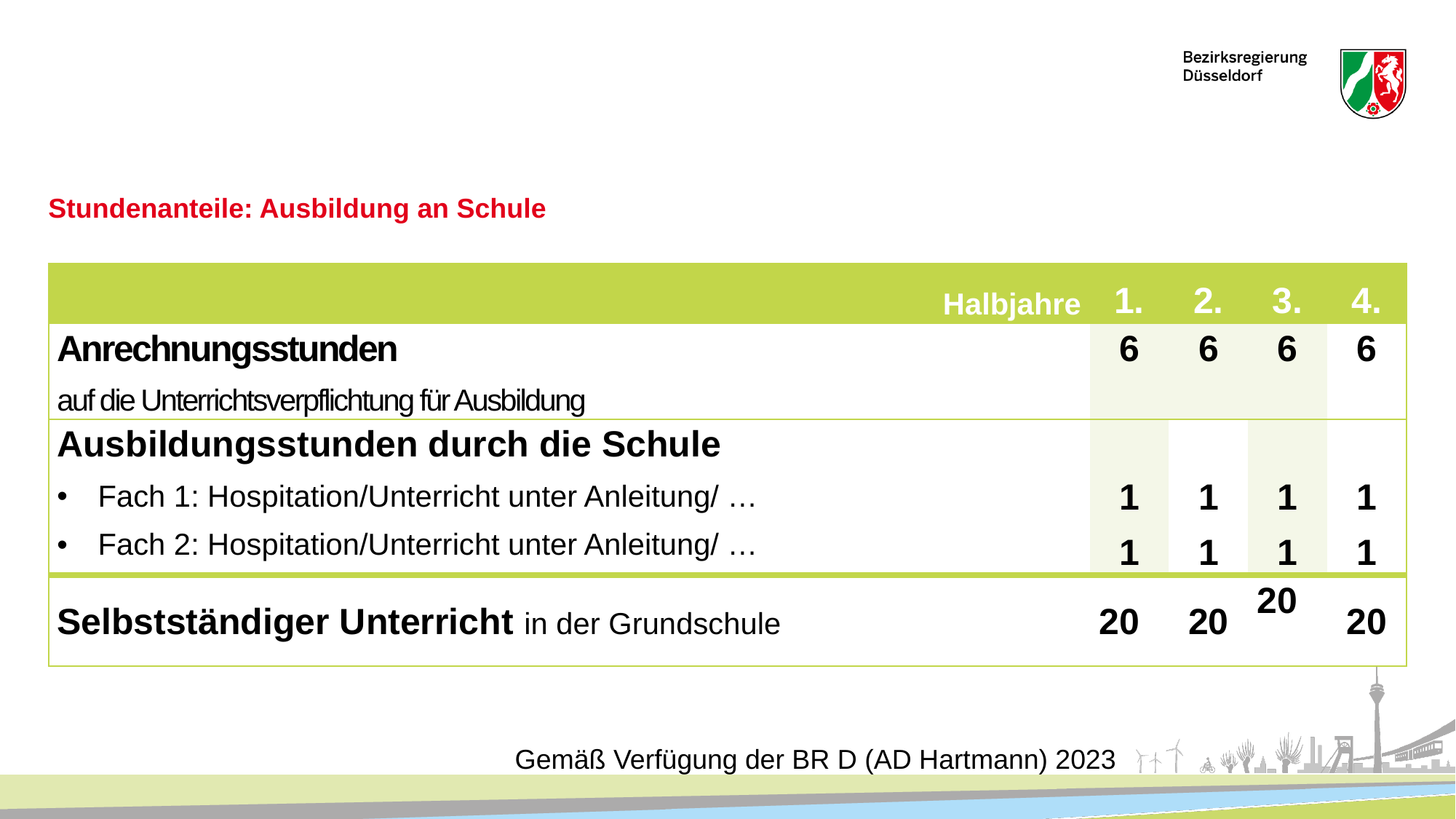

# Stundenanteile: Ausbildung an Schule
| Halbjahre | 1. | 2. | 3. | 4. |
| --- | --- | --- | --- | --- |
| Anrechnungsstunden auf die Unterrichtsverpflichtung für Ausbildung | 6 | 6 | 6 | 6 |
| Ausbildungsstunden durch die Schule Fach 1: Hospitation/Unterricht unter Anleitung/ … Fach 2: Hospitation/Unterricht unter Anleitung/ … | 1 1 | 1 1 | 1 1 | 1 1 |
| Selbstständiger Unterricht in der Grundschule | 20 | 20 | 20 | 20 |
Gemäß Verfügung der BR D (AD Hartmann) 2023